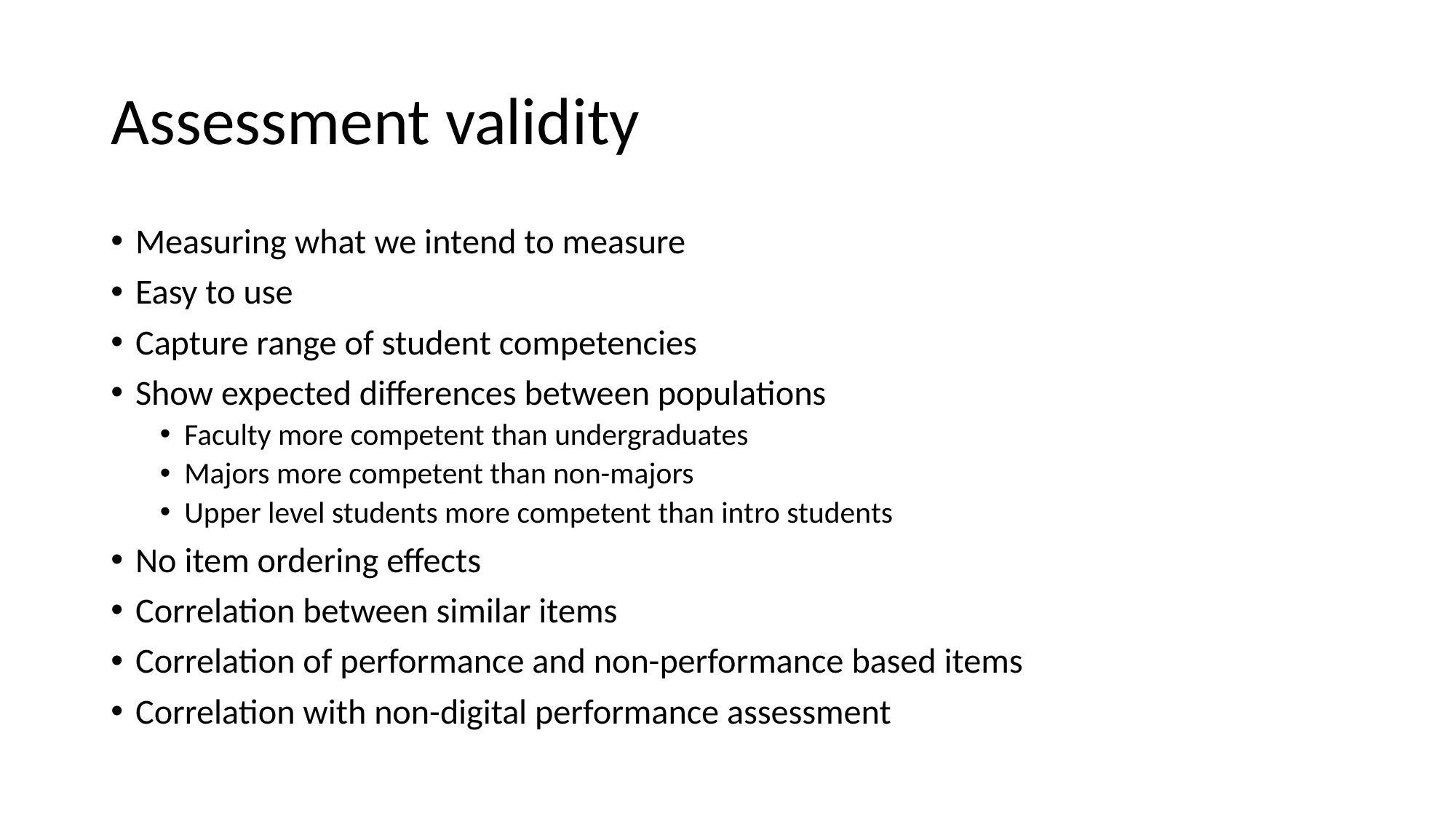

# Assessment validity
Measuring what we intend to measure
Easy to use
Capture range of student competencies
Show expected differences between populations
Faculty more competent than undergraduates
Majors more competent than non-majors
Upper level students more competent than intro students
No item ordering effects
Correlation between similar items
Correlation of performance and non-performance based items
Correlation with non-digital performance assessment